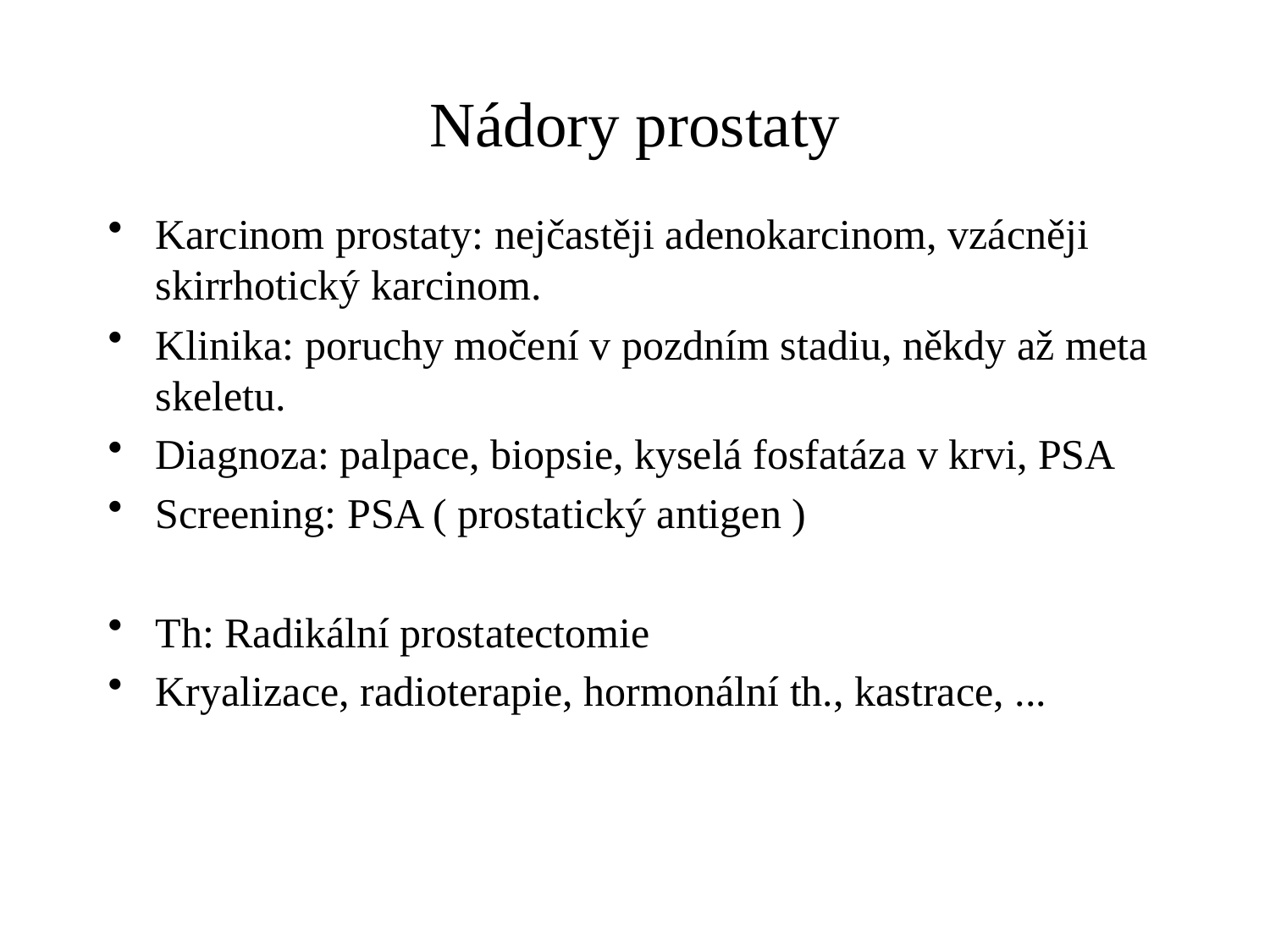

# Nádory prostaty
Karcinom prostaty: nejčastěji adenokarcinom, vzácněji skirrhotický karcinom.
Klinika: poruchy močení v pozdním stadiu, někdy až meta skeletu.
Diagnoza: palpace, biopsie, kyselá fosfatáza v krvi, PSA
Screening: PSA ( prostatický antigen )

Th: Radikální prostatectomie
Kryalizace, radioterapie, hormonální th., kastrace, ...